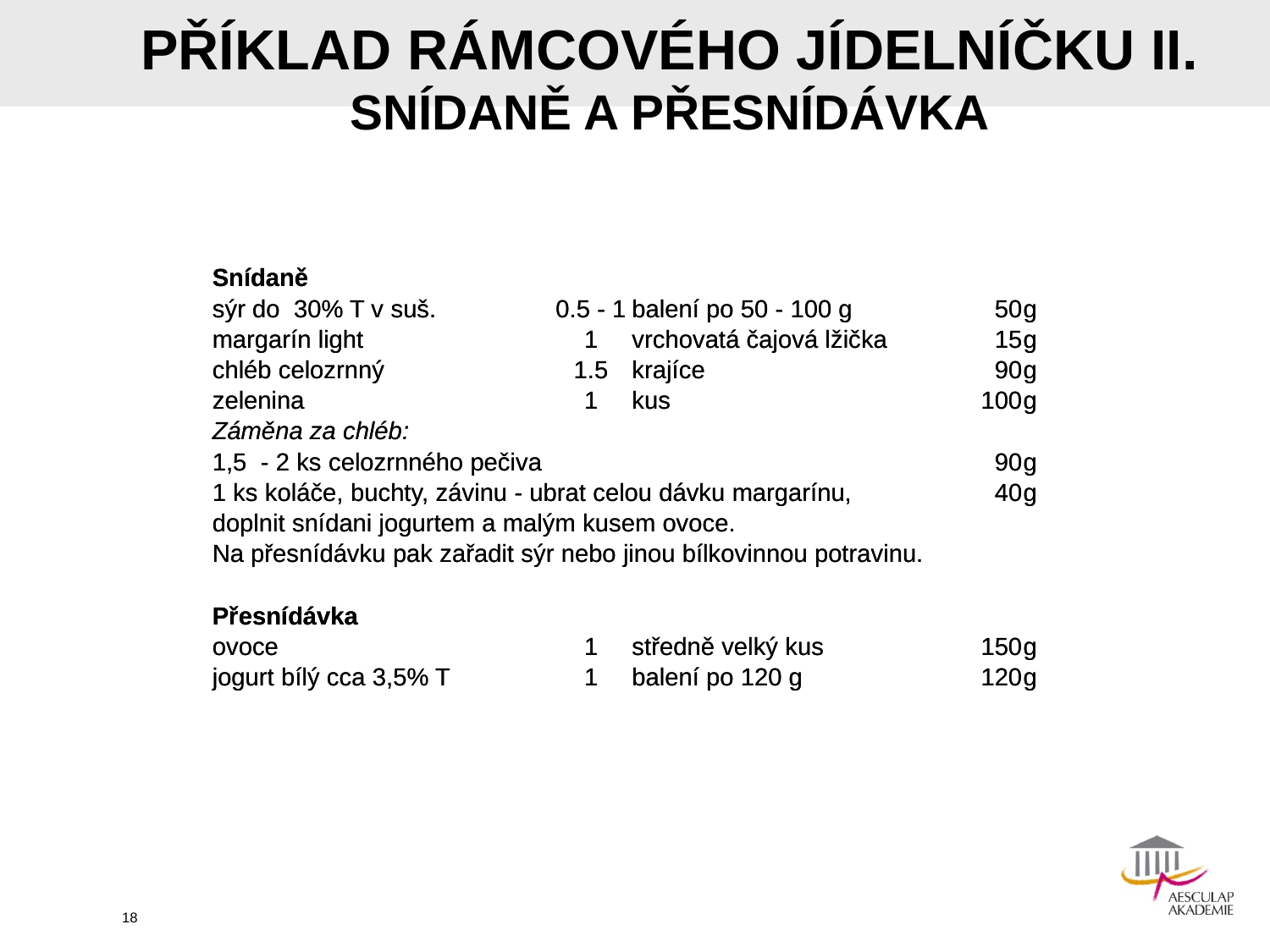

# PŘÍKLAD RÁMCOVÉHO JÍDELNÍČKU II. SNÍDANĚ A PŘESNÍDÁVKA
| Snídaně |  |  |  |  |
| --- | --- | --- | --- | --- |
| sýr do 30% T v suš. | 0.5 - 1 | balení po 50 - 100 g | 50 | g |
| margarín light | 1 | vrchovatá čajová lžička | 15 | g |
| chléb celozrnný | 1.5 | krajíce | 90 | g |
| zelenina | 1 | kus | 100 | g |
| Záměna za chléb: |  |  |  |  |
| 1,5 - 2 ks celozrnného pečiva |  |  | 90 | g |
| 1 ks koláče, buchty, závinu - ubrat celou dávku margarínu, |  |  | 40 | g |
| doplnit snídani jogurtem a malým kusem ovoce. |  |  |  |  |
| Na přesnídávku pak zařadit sýr nebo jinou bílkovinnou potravinu. |  |  |  |  |
|  |  |  |  |  |
| Přesnídávka |  |  |  |  |
| ovoce | 1 | středně velký kus | 150 | g |
| jogurt bílý cca 3,5% T | 1 | balení po 120 g | 120 | g |
| Snídaně |  |  |  |  |
| --- | --- | --- | --- | --- |
| sýr do 30% T v suš. | 0.5 - 1 | balení po 50 - 100 g | 50 | g |
| margarín light | 1 | vrchovatá čajová lžička | 15 | g |
| chléb celozrnný | 1.5 | krajíce | 90 | g |
| zelenina | 1 | kus | 100 | g |
| Záměna za chléb: |  |  |  |  |
| 1,5 - 2 ks celozrnného pečiva |  |  | 90 | g |
| 1 ks koláče, buchty, závinu - ubrat celou dávku margarínu, |  |  | 40 | g |
| doplnit snídani jogurtem a malým kusem ovoce. |  |  |  |  |
| Na přesnídávku pak zařadit sýr nebo jinou bílkovinnou potravinu. |  |  |  |  |
|  |  |  |  |  |
| Přesnídávka |  |  |  |  |
| ovoce | 1 | středně velký kus | 150 | g |
| jogurt bílý cca 3,5% T | 1 | balení po 120 g | 120 | g |
18